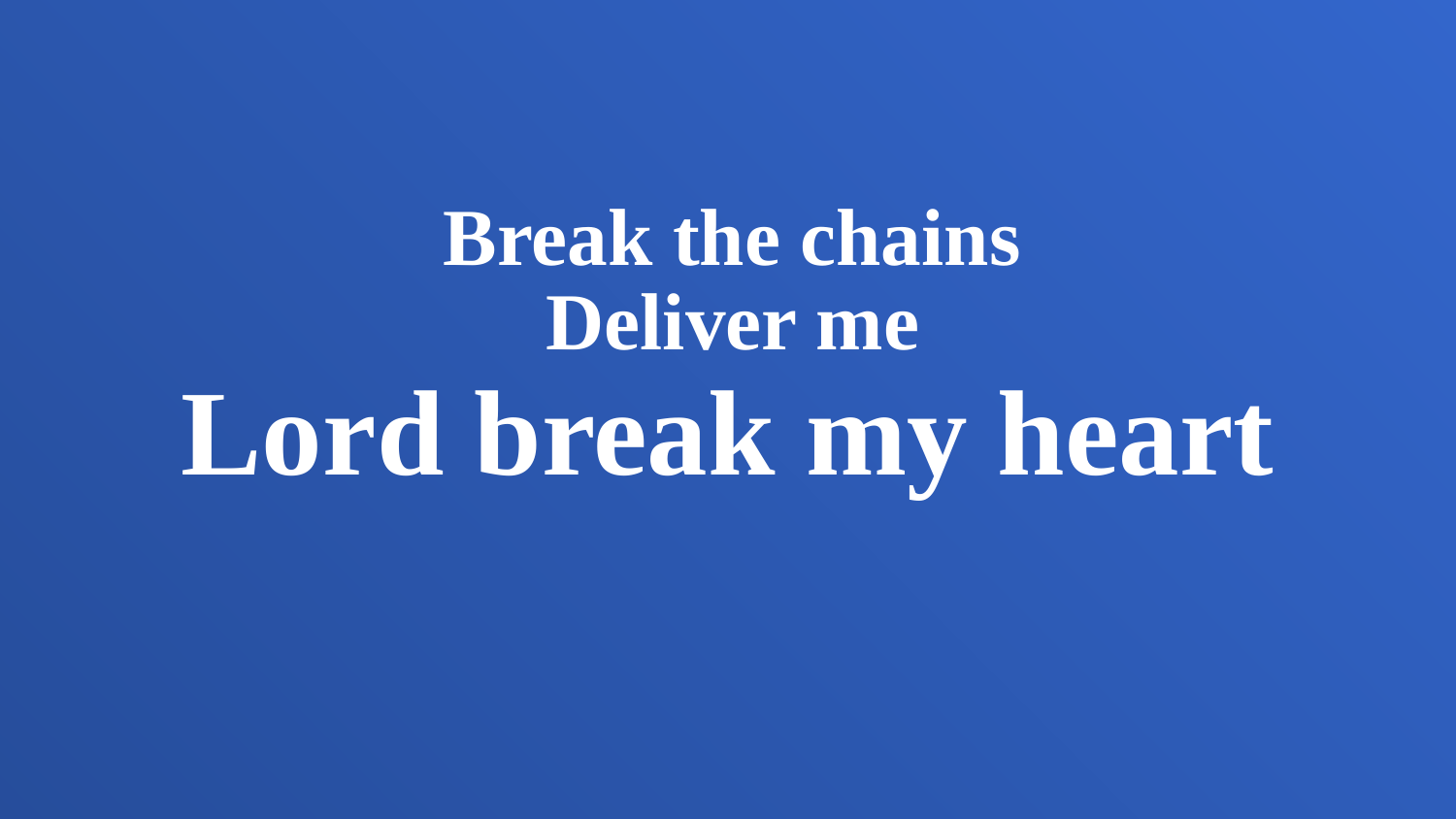

Break the chains
Deliver me
Lord break my heart